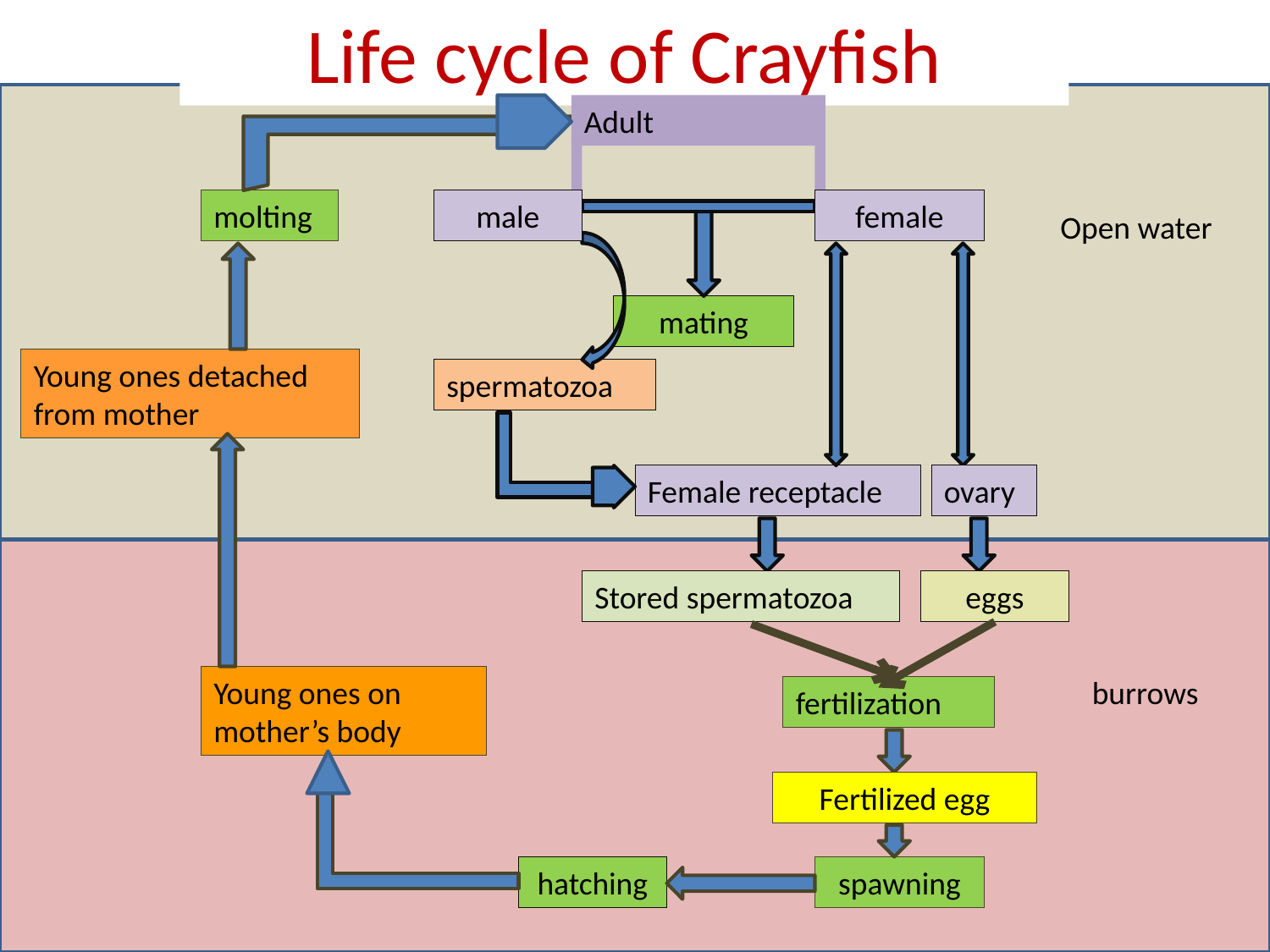

Life cycle of Crayfish

Adult

molting
male
female

Open water

mating
Young ones detached from mother
spermatozoa

ovary
Female receptacle

Stored spermatozoa
eggs
Young ones on mother’s body
burrows
fertilization

Fertilized egg

hatching
spawning